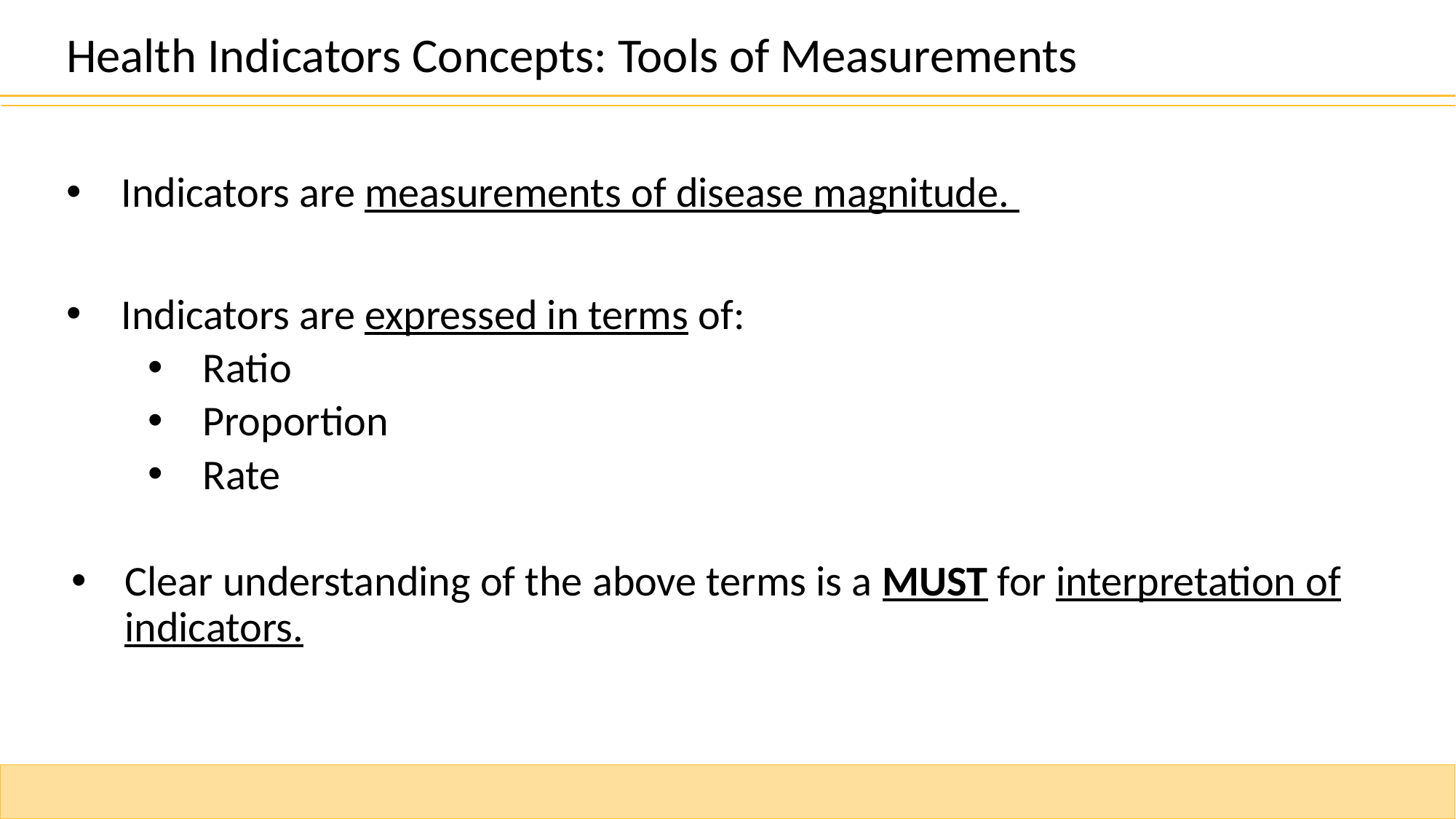

Health Indicators Concepts: Tools of Measurements
Indicators are measurements of disease magnitude.

Indicators are expressed in terms of:
Ratio
Proportion
Rate

Clear understanding of the above terms is a MUST for interpretation of indicators.